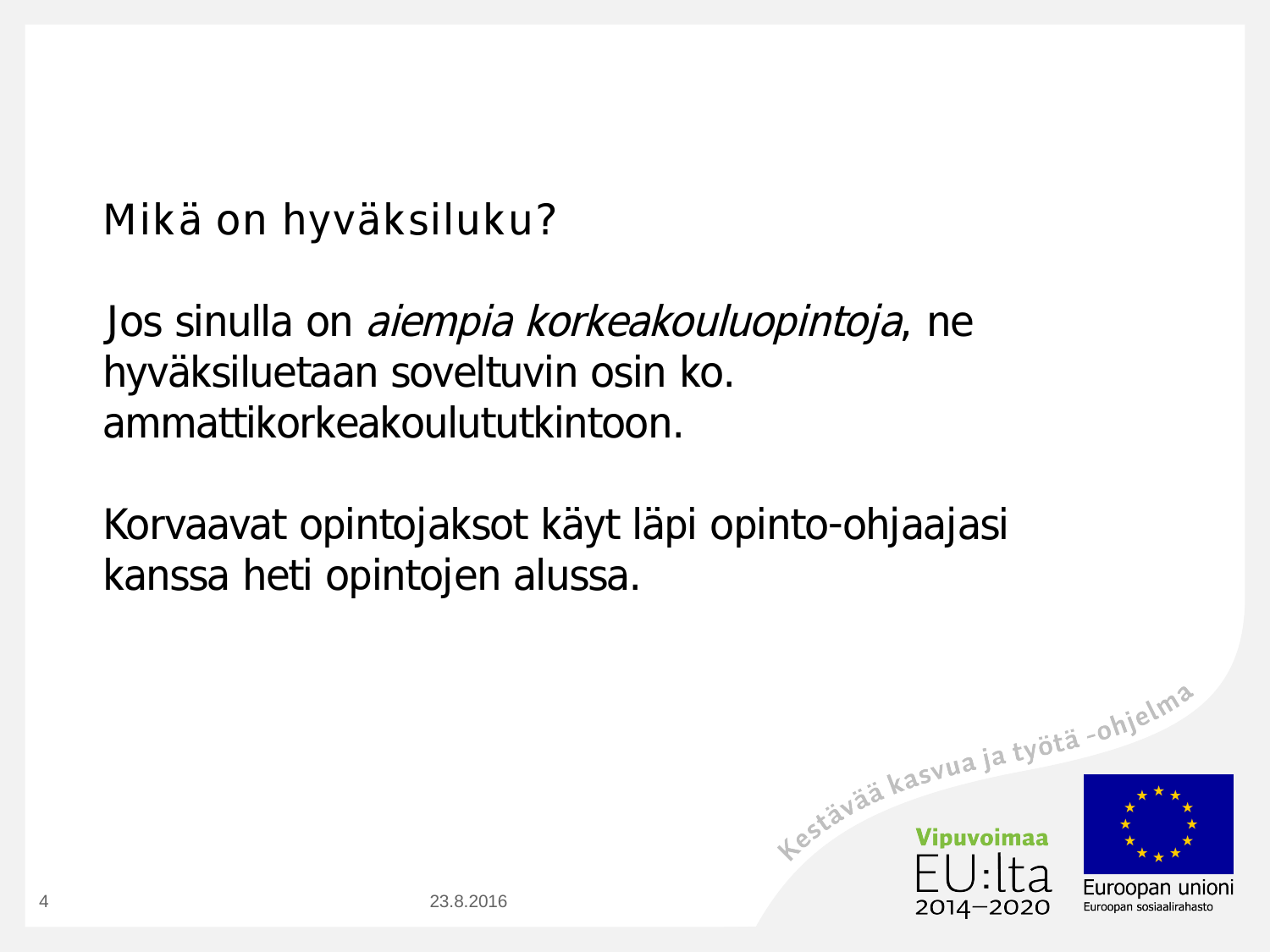

Mikä on hyväksiluku?

Jos sinulla on aiempia korkeakouluopintoja, ne hyväksiluetaan soveltuvin osin ko. ammattikorkeakoulututkintoon.

Korvaavat opintojaksot käyt läpi opinto-ohjaajasi kanssa heti opintojen alussa.
4

23.8.2016